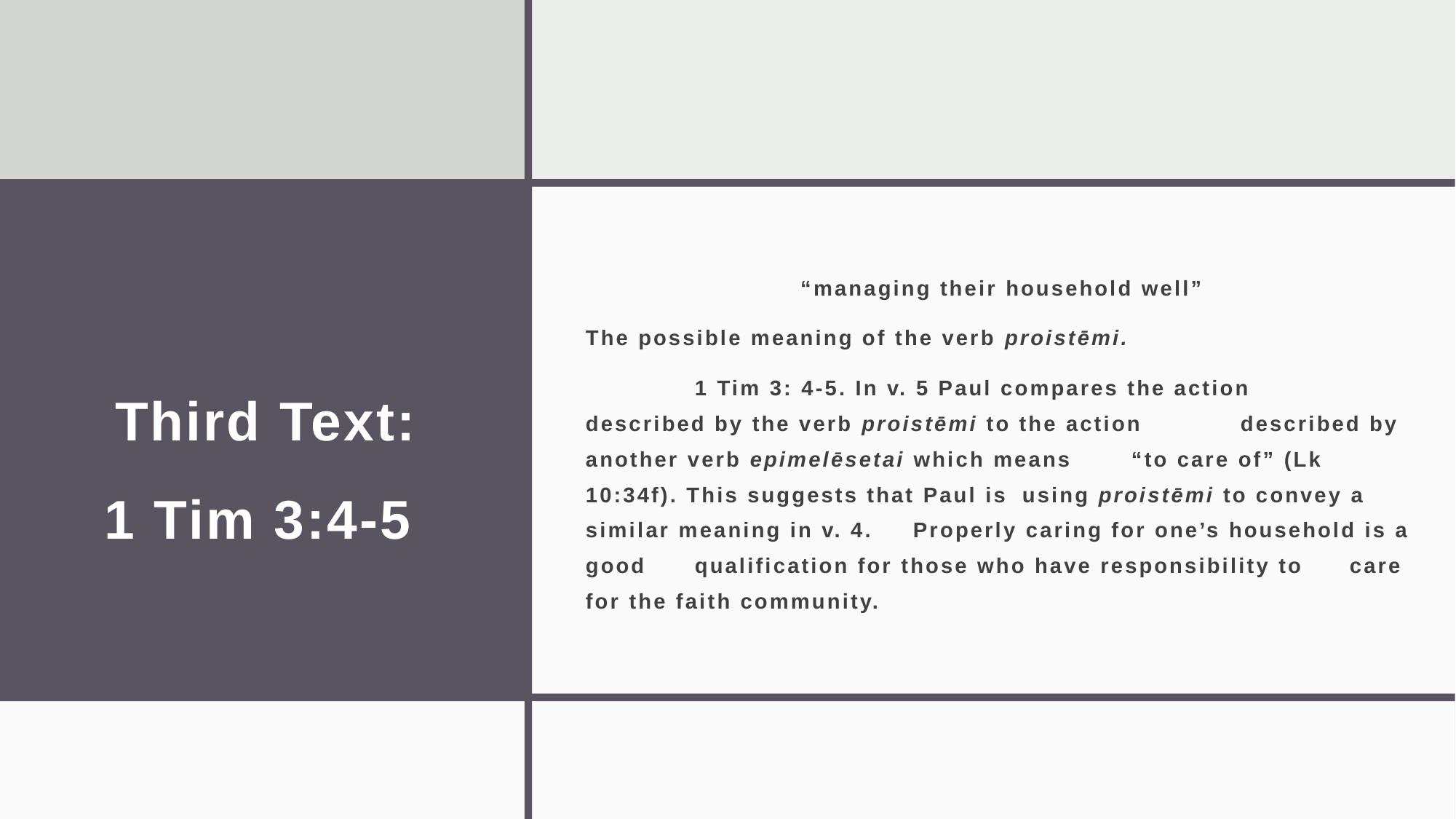

“managing their household well”
The possible meaning of the verb proistēmi.
	1 Tim 3: 4-5. In v. 5 Paul compares the action 	described by the verb proistēmi to the action 	described by another verb epimelēsetai which means 	“to care of” (Lk 10:34f). This suggests that Paul is 	using proistēmi to convey a similar meaning in v. 4. 	Properly caring for one’s household is a good 	qualification for those who have responsibility to 	care for the faith community.
# Third Text: 1 Tim 3:4-5

22